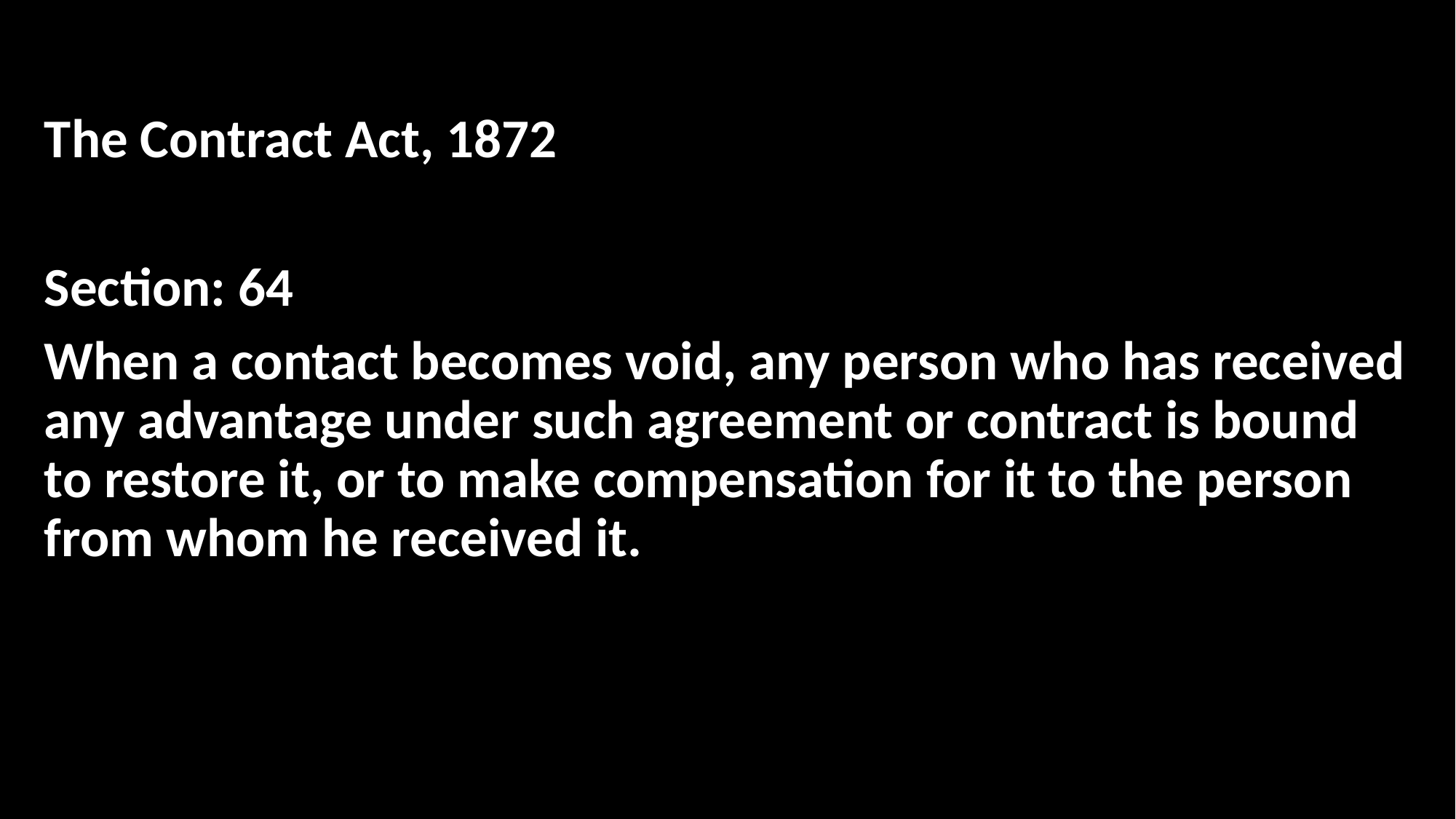

The Contract Act, 1872

Section: 64
When a contact becomes void, any person who has received any advantage under such agreement or contract is bound to restore it, or to make compensation for it to the person from whom he received it.